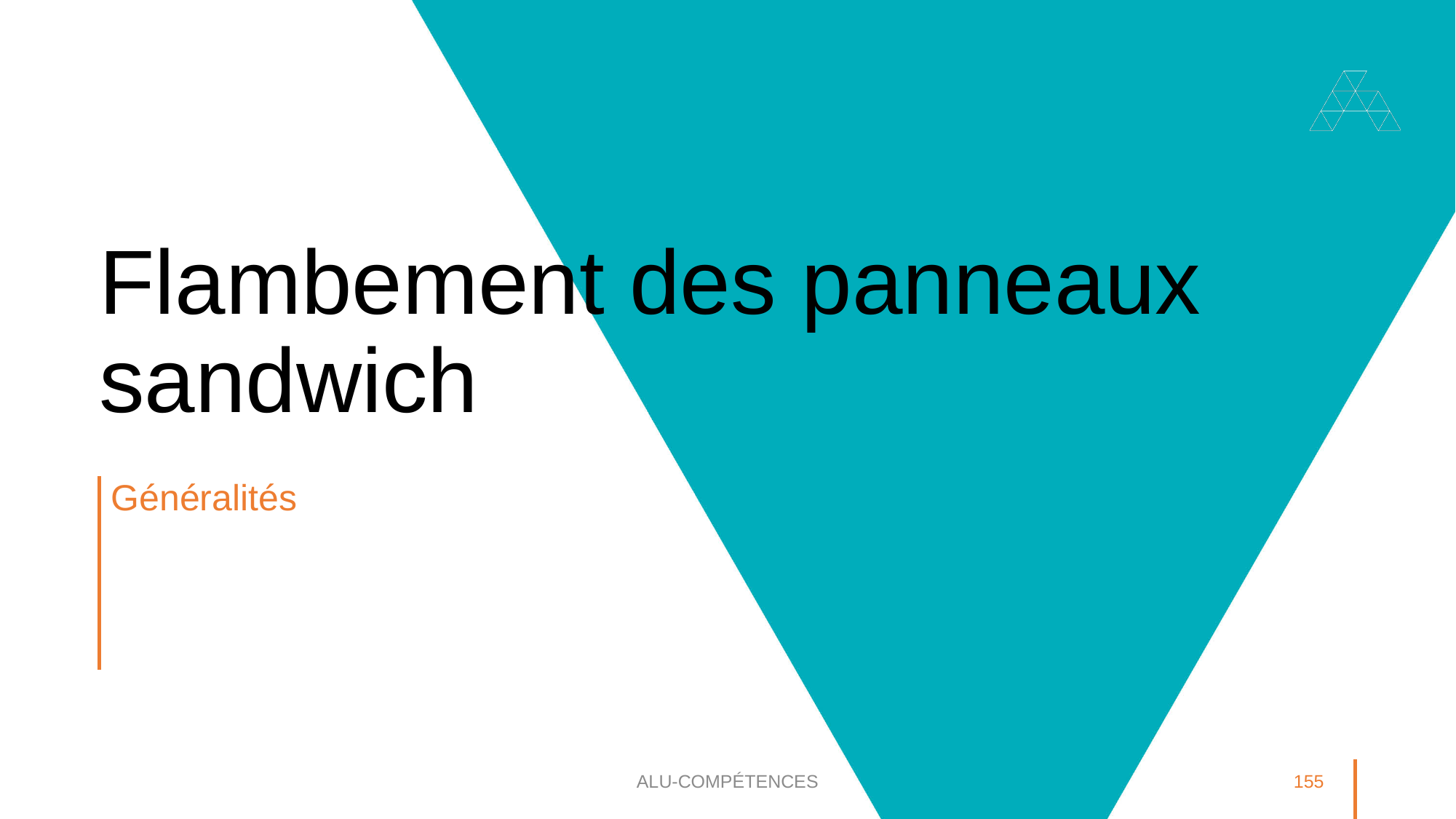

# Flambement des panneaux sandwich
Généralités
ALU-COMPÉTENCES
155